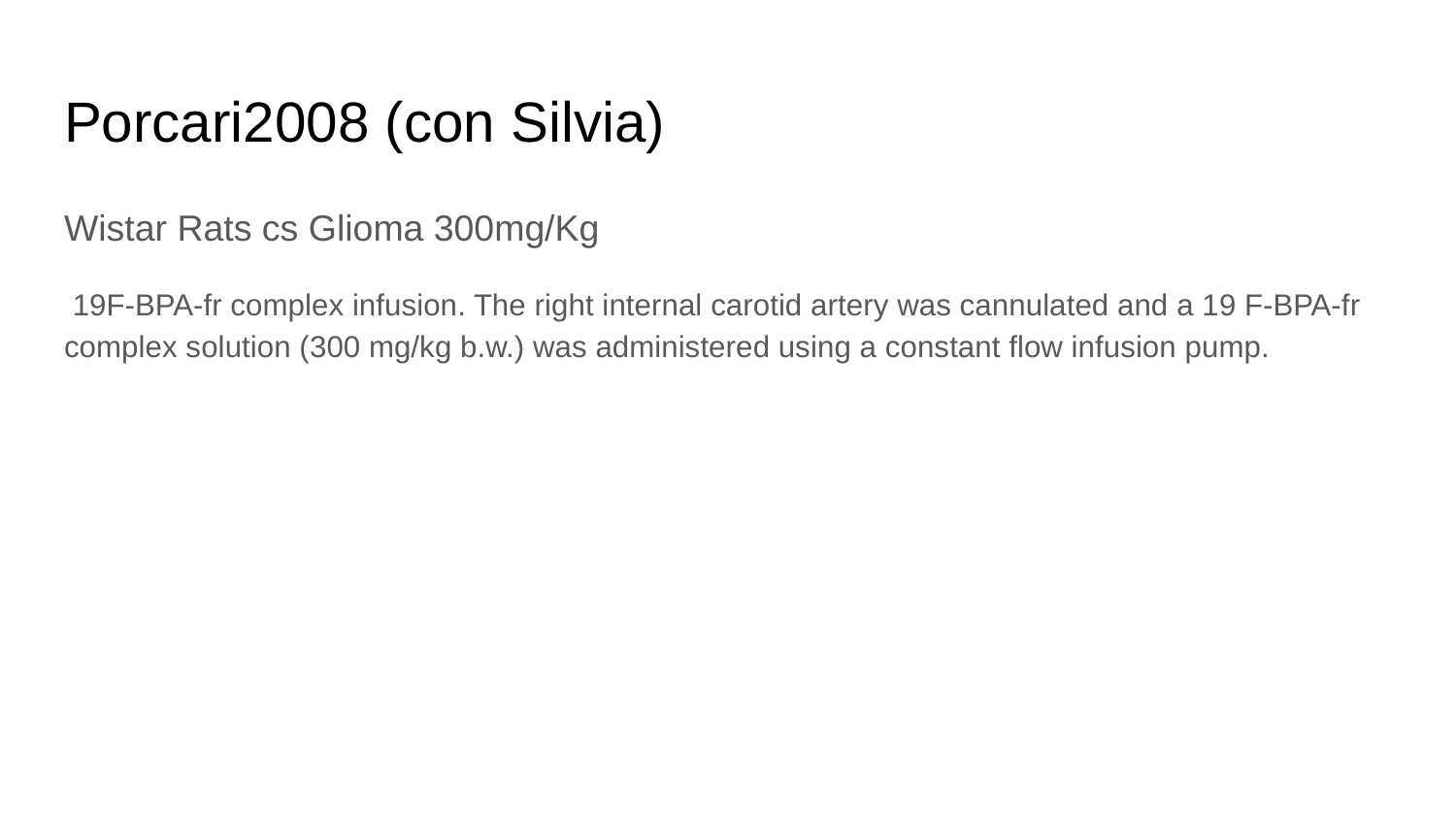

# Porcari2008 (con Silvia)
Wistar Rats cs Glioma 300mg/Kg
 19F-BPA-fr complex infusion. The right internal carotid artery was cannulated and a 19 F-BPA-fr complex solution (300 mg/kg b.w.) was administered using a constant flow infusion pump.